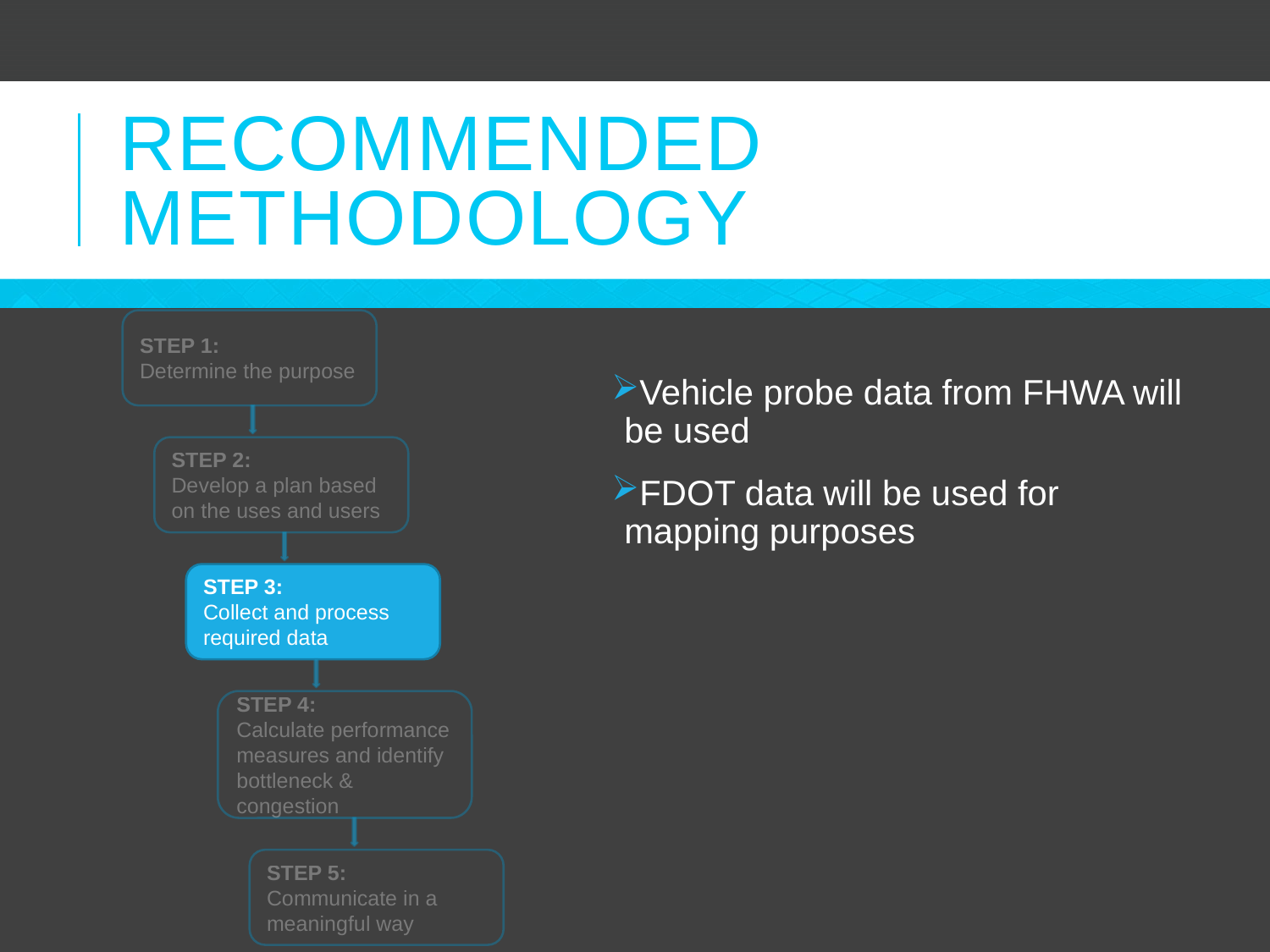

# Recommended methodology
STEP 1:
Determine the purpose
Vehicle probe data from FHWA will be used
FDOT data will be used for mapping purposes

STEP 2:
Develop a plan based on the uses and users

STEP 3:
Collect and process required data

STEP 4:
Calculate performance measures and identify bottleneck & congestion

STEP 5:
Communicate in a meaningful way